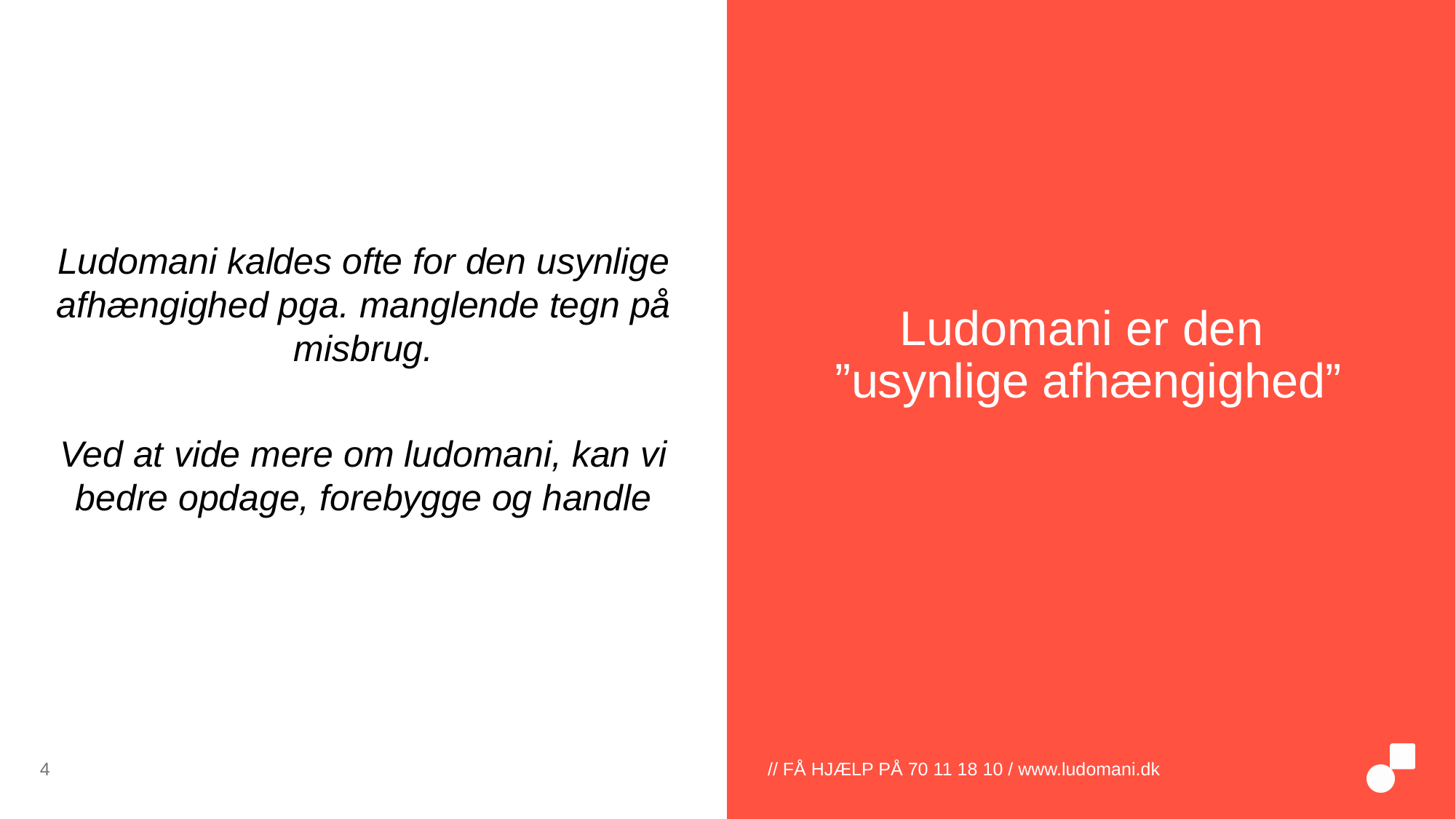

Ludomani kaldes ofte for den usynlige afhængighed pga. manglende tegn på misbrug.

Ved at vide mere om ludomani, kan vi bedre opdage, forebygge og handle

# Ludomani er den ”usynlige afhængighed”
4
// FÅ HJÆLP PÅ 70 11 18 10 / www.ludomani.dk